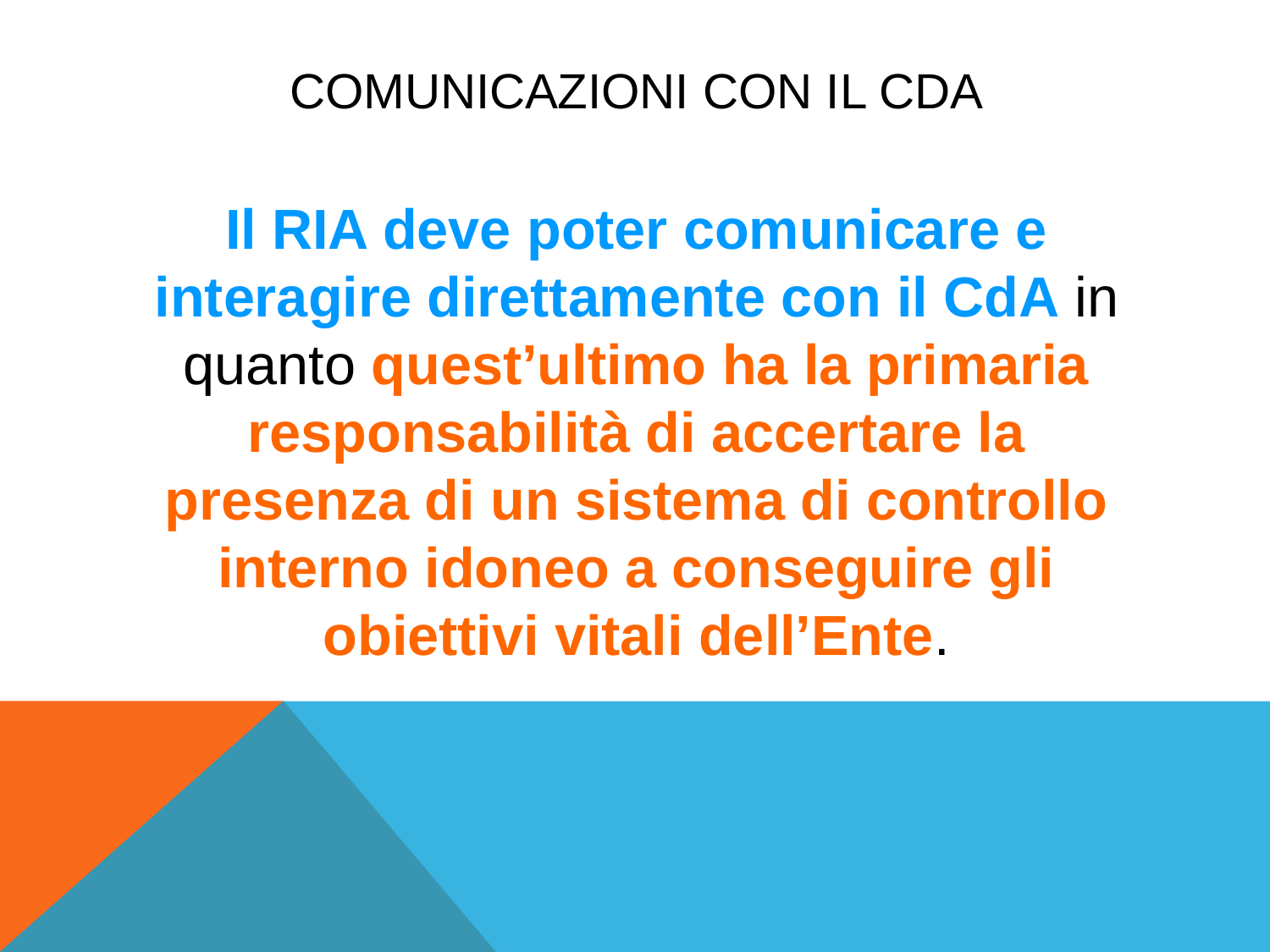

# Comunicazioni con il cda
Il RIA deve poter comunicare e interagire direttamente con il CdA in quanto quest’ultimo ha la primaria responsabilità di accertare la presenza di un sistema di controllo interno idoneo a conseguire gli obiettivi vitali dell’Ente.